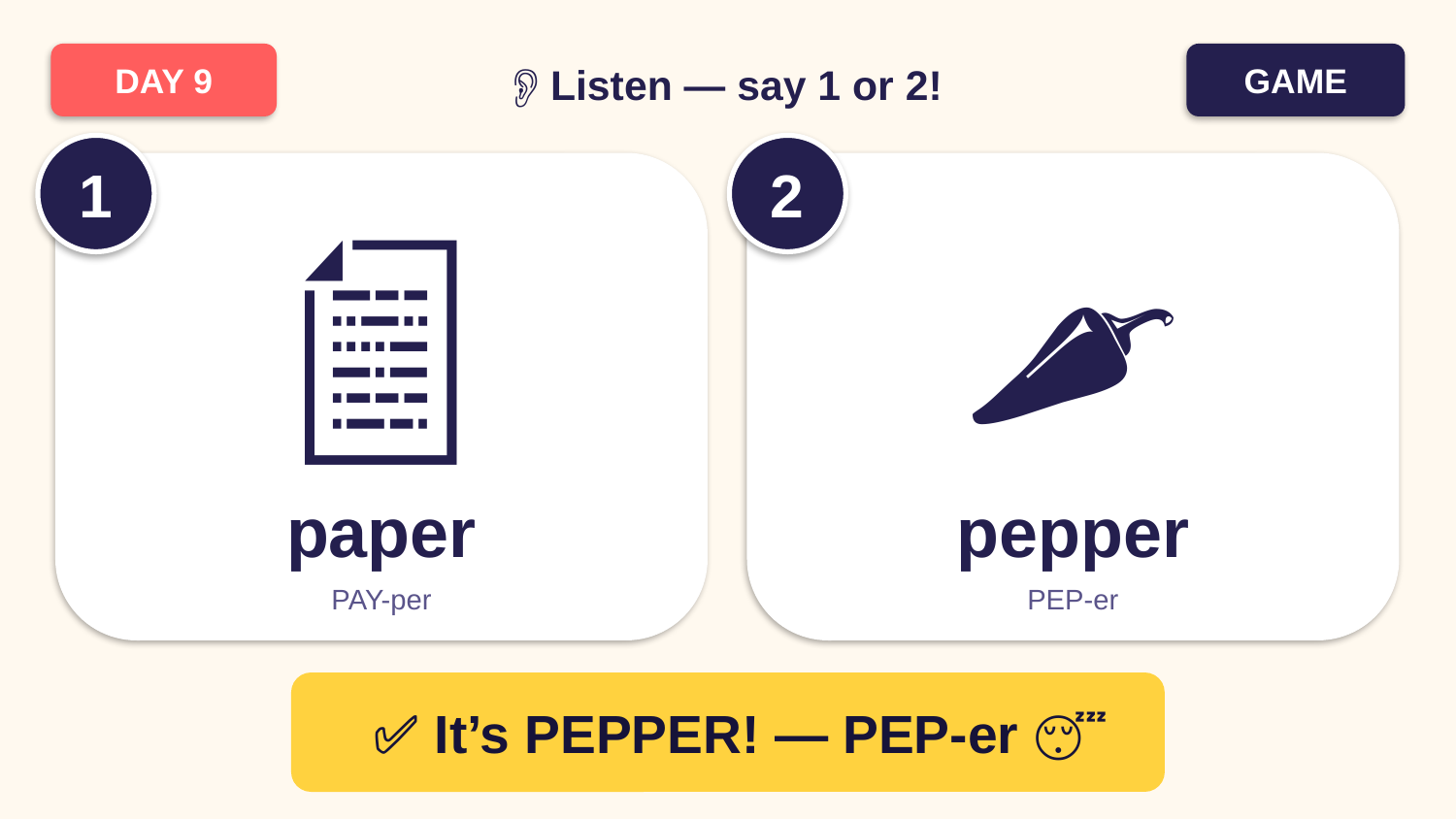

DAY 9
GAME
👂 Listen — say 1 or 2!
1
2

📄
🌶️
paper
pepper
PAY-per
PEP-er
✅ It’s PEPPER! — PEP-er 😴